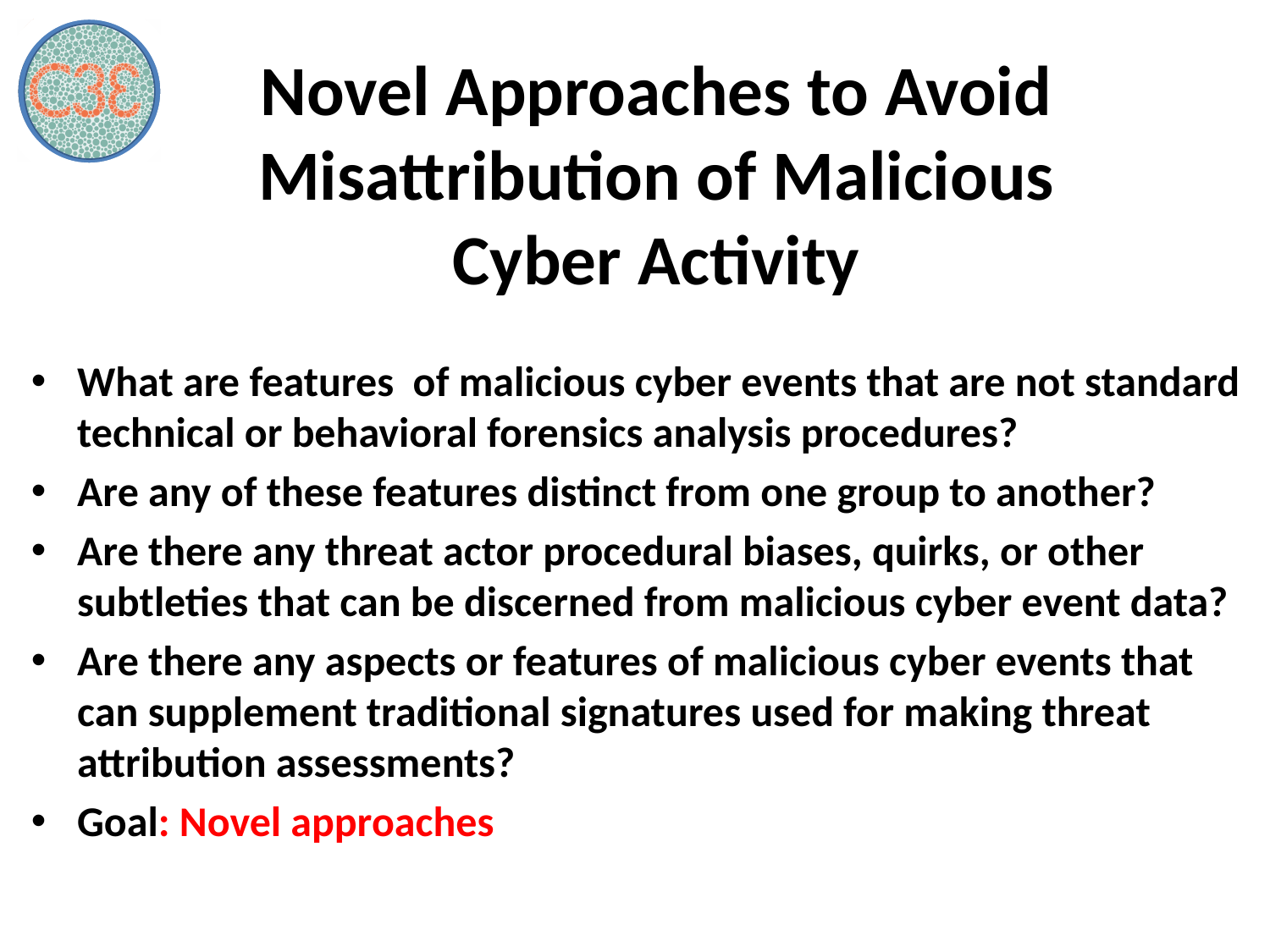

# Novel Approaches to Avoid Misattribution of Malicious Cyber Activity
What are features  of malicious cyber events that are not standard technical or behavioral forensics analysis procedures?
Are any of these features distinct from one group to another?
Are there any threat actor procedural biases, quirks, or other subtleties that can be discerned from malicious cyber event data?
Are there any aspects or features of malicious cyber events that can supplement traditional signatures used for making threat attribution assessments?
Goal: Novel approaches